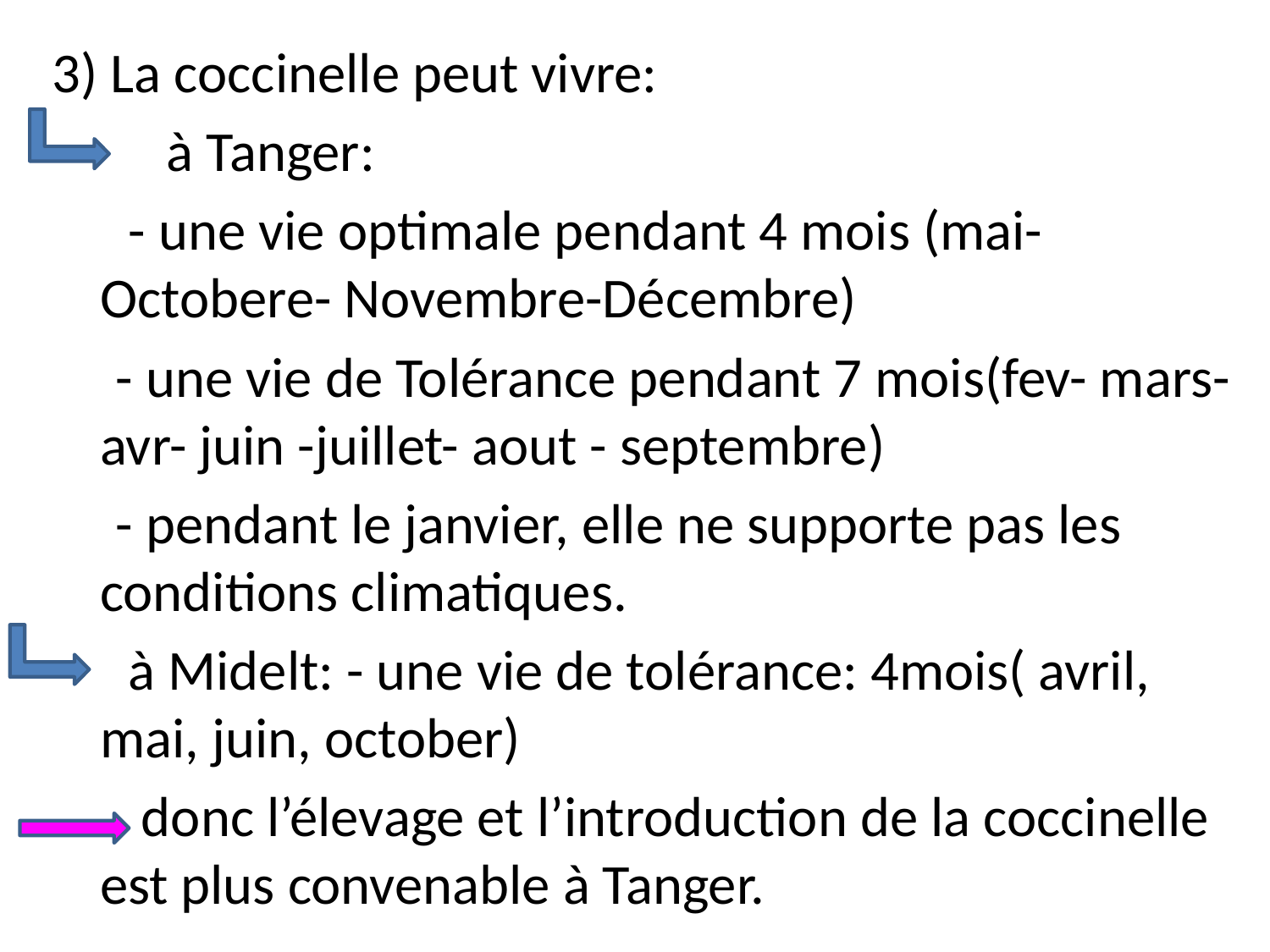

3) La coccinelle peut vivre:
         à Tanger:
      - une vie optimale pendant 4 mois (mai- Octobere- Novembre-Décembre)
     - une vie de Tolérance pendant 7 mois(fev- mars- avr- juin -juillet- aout - septembre)
     - pendant le janvier, elle ne supporte pas les conditions climatiques.
      à Midelt: - une vie de tolérance: 4mois( avril, mai, juin, october)
       donc l’élevage et l’introduction de la coccinelle  est plus convenable à Tanger.